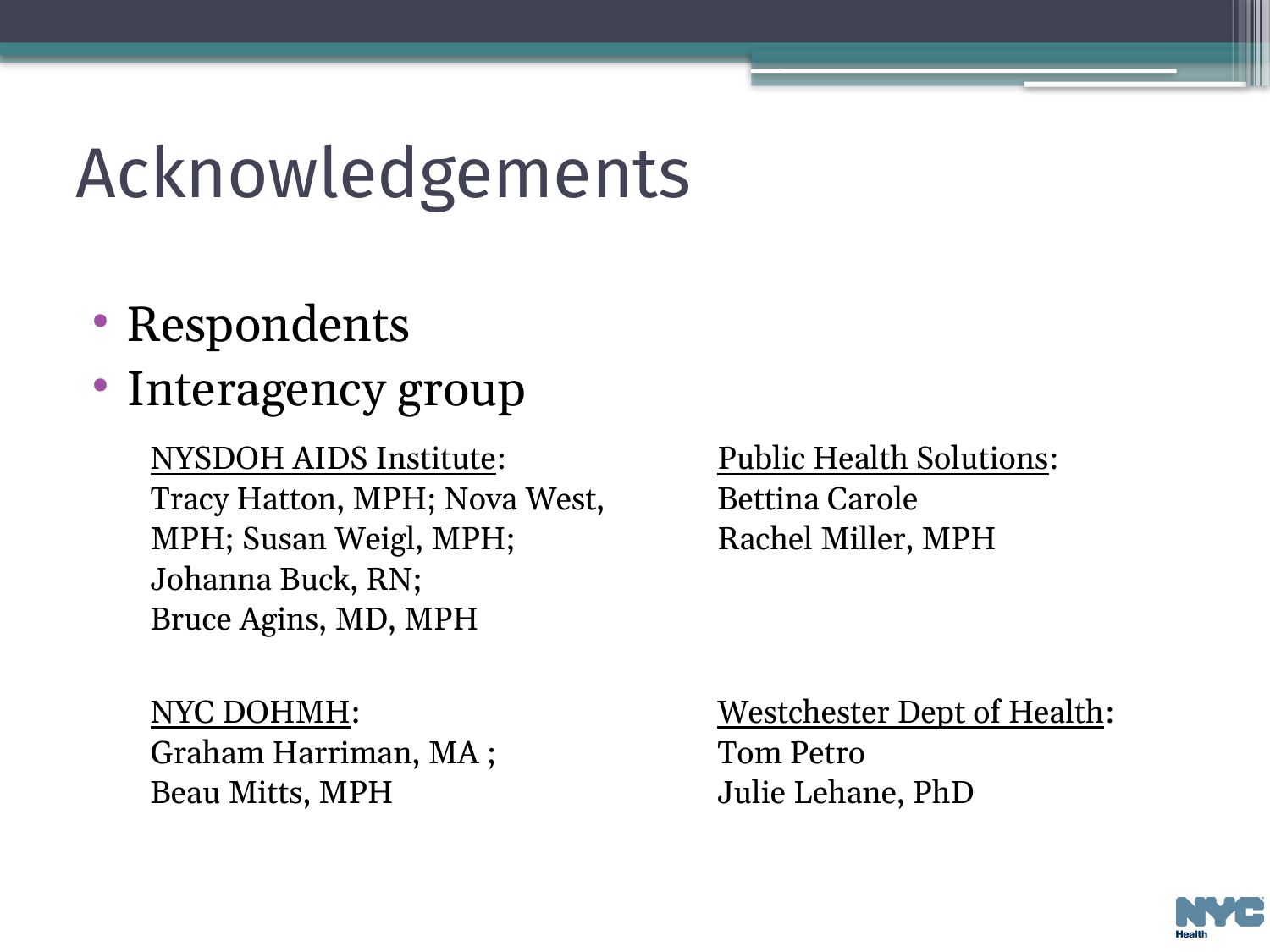

# Acknowledgements
Respondents
Interagency group
| NYSDOH AIDS Institute: Tracy Hatton, MPH; Nova West, MPH; Susan Weigl, MPH; Johanna Buck, RN; Bruce Agins, MD, MPH | Public Health Solutions: Bettina Carole Rachel Miller, MPH |
| --- | --- |
| NYC DOHMH: Graham Harriman, MA ; Beau Mitts, MPH | Westchester Dept of Health: Tom Petro Julie Lehane, PhD |